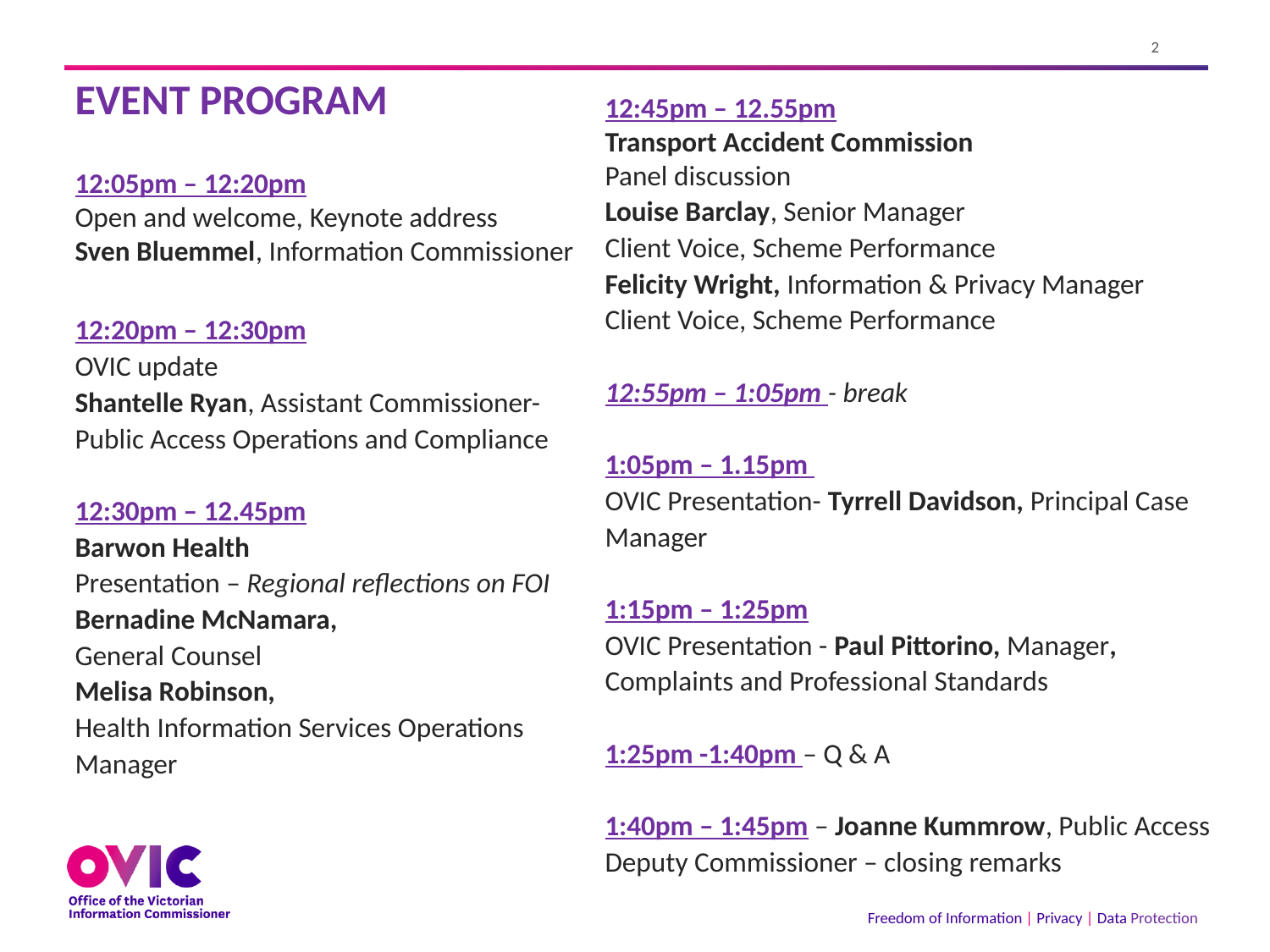

#
EVENT PROGRAM

12:05pm – 12:20pm
Open and welcome, Keynote address
Sven Bluemmel, Information Commissioner

12:20pm – 12:30pm
OVIC update
Shantelle Ryan, Assistant Commissioner- Public Access Operations and Compliance

12:30pm – 12.45pm
Barwon Health
Presentation – Regional reflections on FOI
Bernadine McNamara,
General Counsel
Melisa Robinson,
Health Information Services Operations Manager

12:45pm – 12.55pm
Transport Accident Commission
Panel discussion
Louise Barclay, Senior Manager
Client Voice, Scheme Performance
Felicity Wright, Information & Privacy Manager
Client Voice, Scheme Performance

12:55pm – 1:05pm - break

1:05pm – 1.15pm
OVIC Presentation- Tyrrell Davidson, Principal Case Manager

1:15pm – 1:25pm
OVIC Presentation - Paul Pittorino, Manager, Complaints and Professional Standards

1:25pm -1:40pm – Q & A

1:40pm – 1:45pm – Joanne Kummrow, Public Access Deputy Commissioner – closing remarks